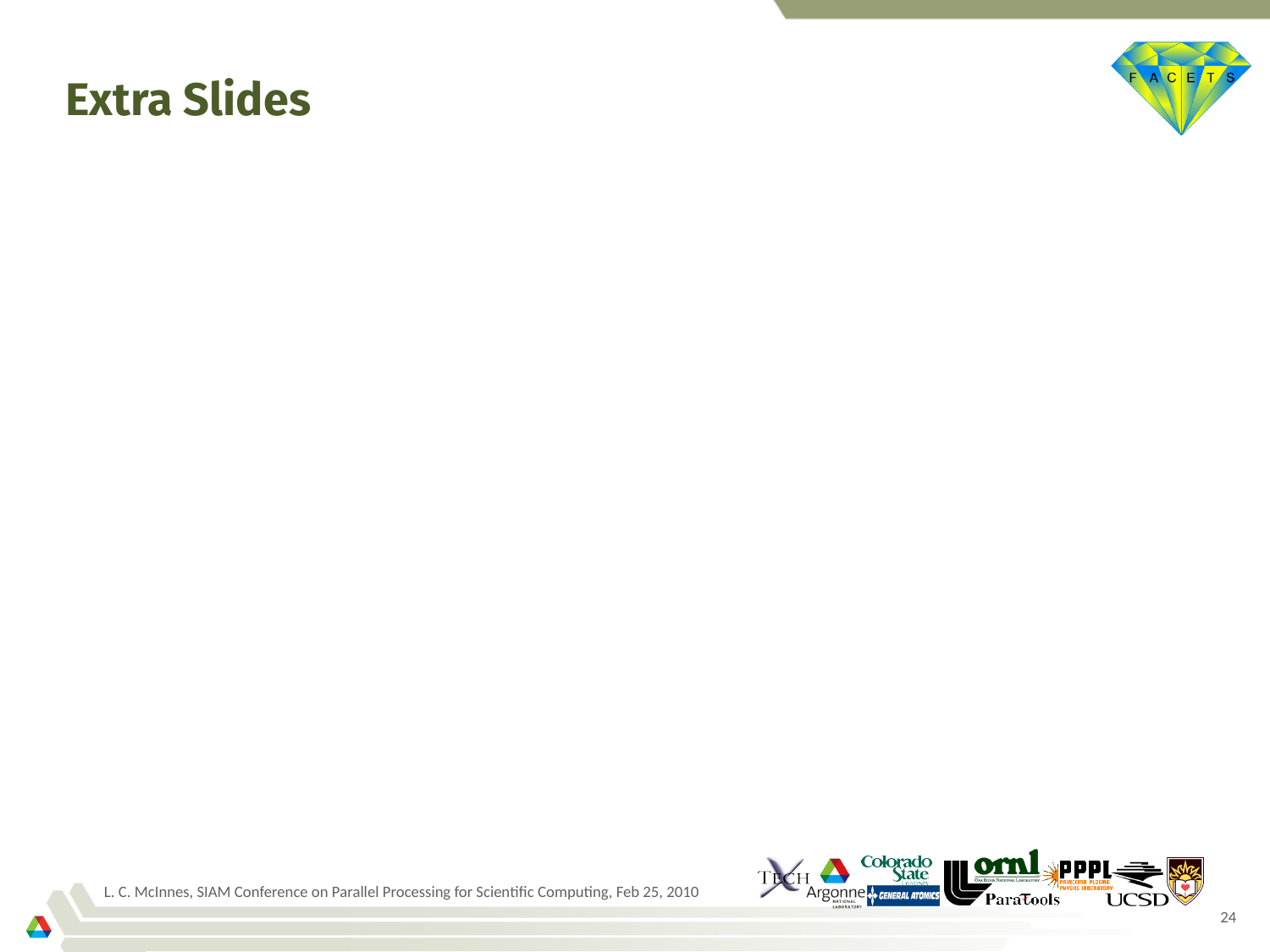

# Extra Slides

L. C. McInnes, SIAM Conference on Parallel Processing for Scientific Computing, Feb 25, 2010
24